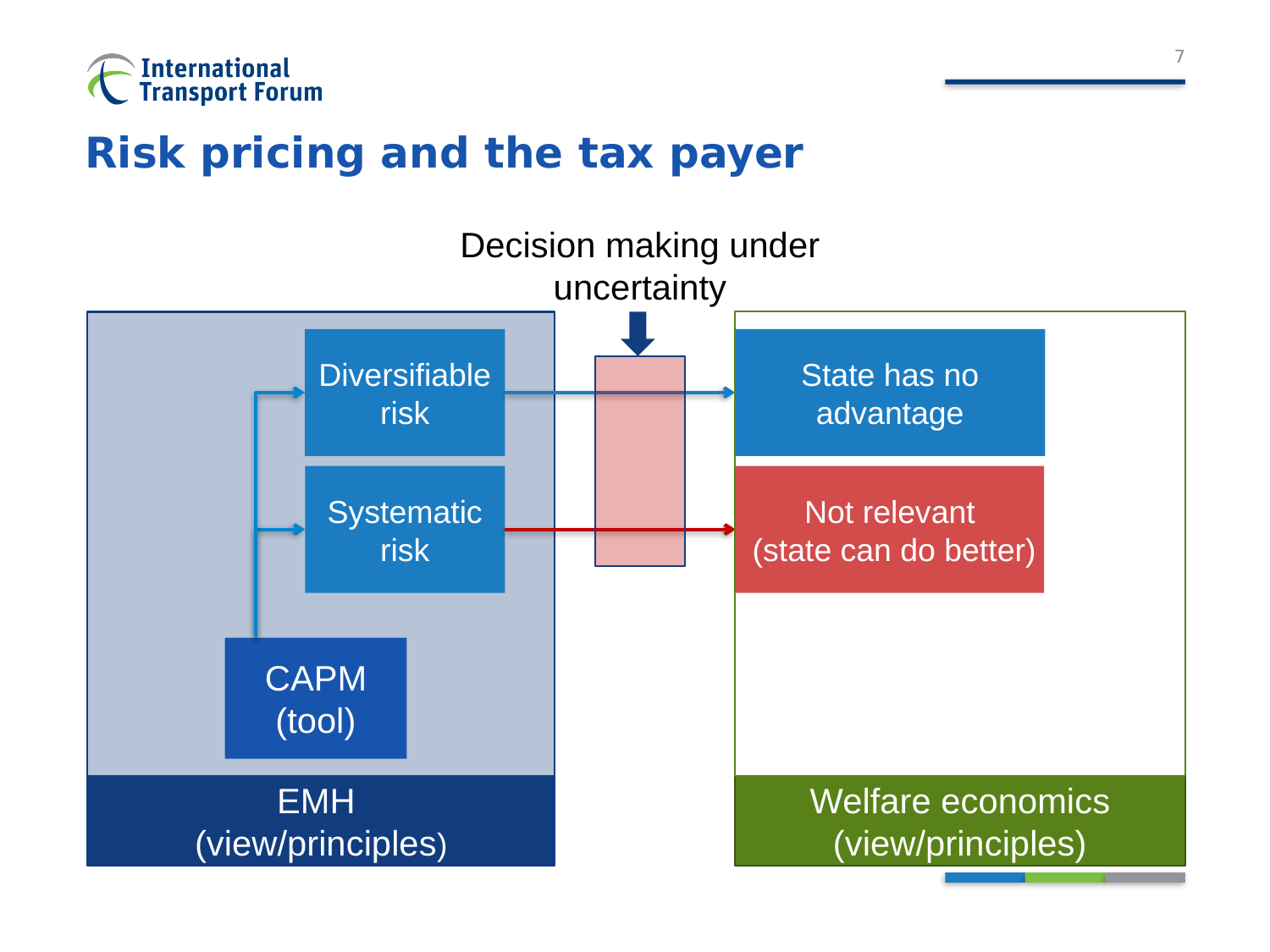

7
# Risk pricing and the tax payer
Decision making under uncertainty

Diversifiable risk
State has no advantage

Systematic risk
Not relevant
 (state can do better)
CAPM
(tool)
EMH
(view/principles)
Welfare economics
(view/principles)